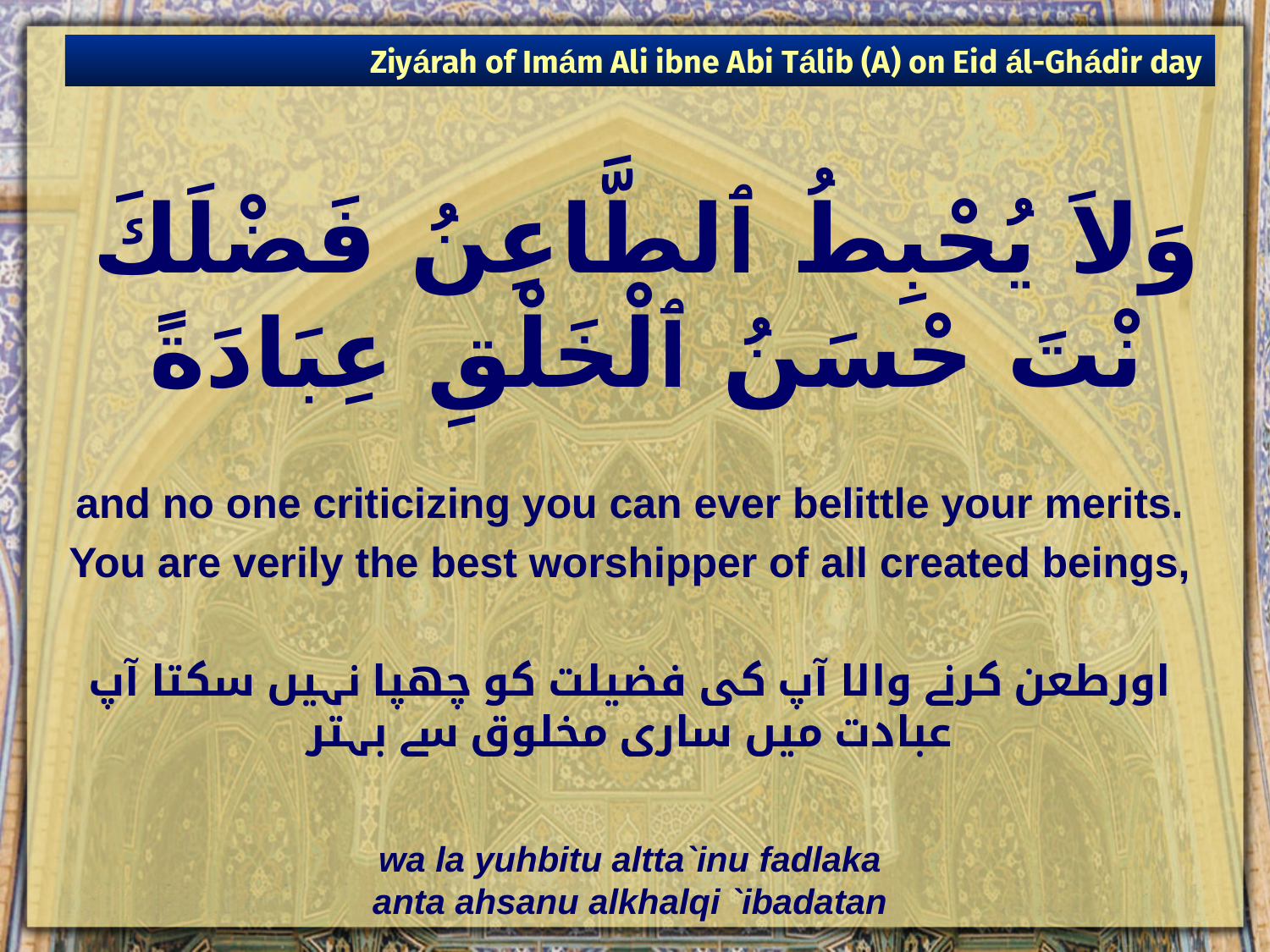

Ziyárah of Imám Ali ibne Abi Tálib (A) on Eid ál-Ghádir day
# وَلاَ يُحْبِطُ ٱلطَّاعِنُ فَضْلَكَ نْتَ حْسَنُ ٱلْخَلْقِ عِبَادَةً
and no one criticizing you can ever belittle your merits.
You are verily the best worshipper of all created beings,

اورطعن کرنے والا آپ کی فضیلت کو چھپا نہیں سکتا آپ عبادت میں ساری مخلوق سے بہتر
wa la yuhbitu altta`inu fadlaka
anta ahsanu alkhalqi `ibadatan